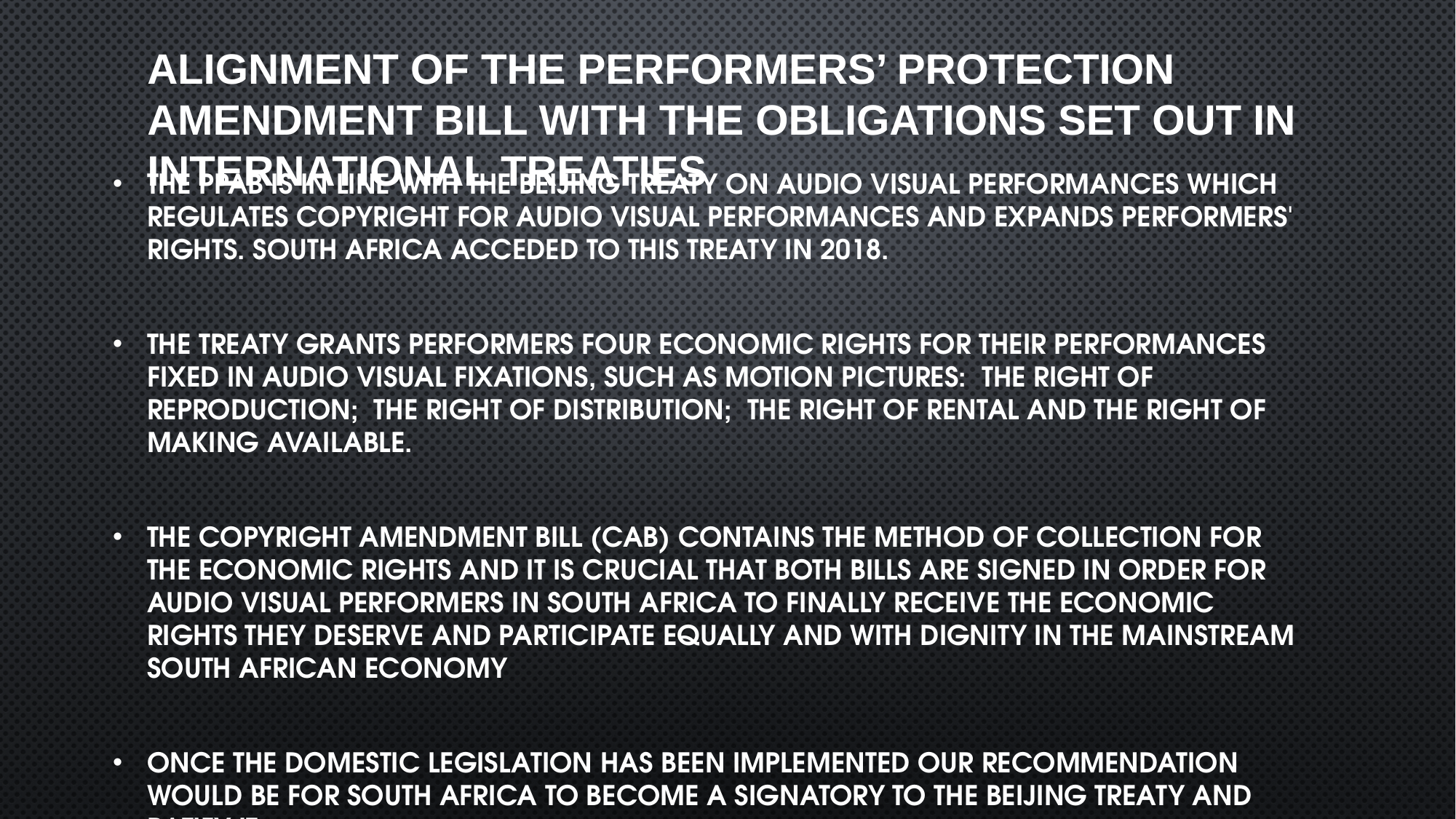

# alignment of the Performers’ Protection Amendment Bill with the obligations set out in international treaties
The PPAB is in line with The Beijing Treaty on Audio Visual Performances which regulates copyright for audio visual performances and expands performers' rights. South Africa acceded to this treaty in 2018.

The Treaty grants performers four economic rights for their performances fixed in audio visual fixations, such as motion pictures:  the right of reproduction;  the right of distribution;  the right of rental and the right of making available.

the Copyright Amendment Bill (CAB) contains the method of collection for the economic rights and it is crucial that both bills are signed in order for audio visual performers in south Africa to finally receive the economic rights they deserve and participate equally and with dignity in the mainstream South African economy

Once the domestic legislation has been implemented our recommendation would be for South Africa to become a signatory to the Beijing treaty and ratify it.